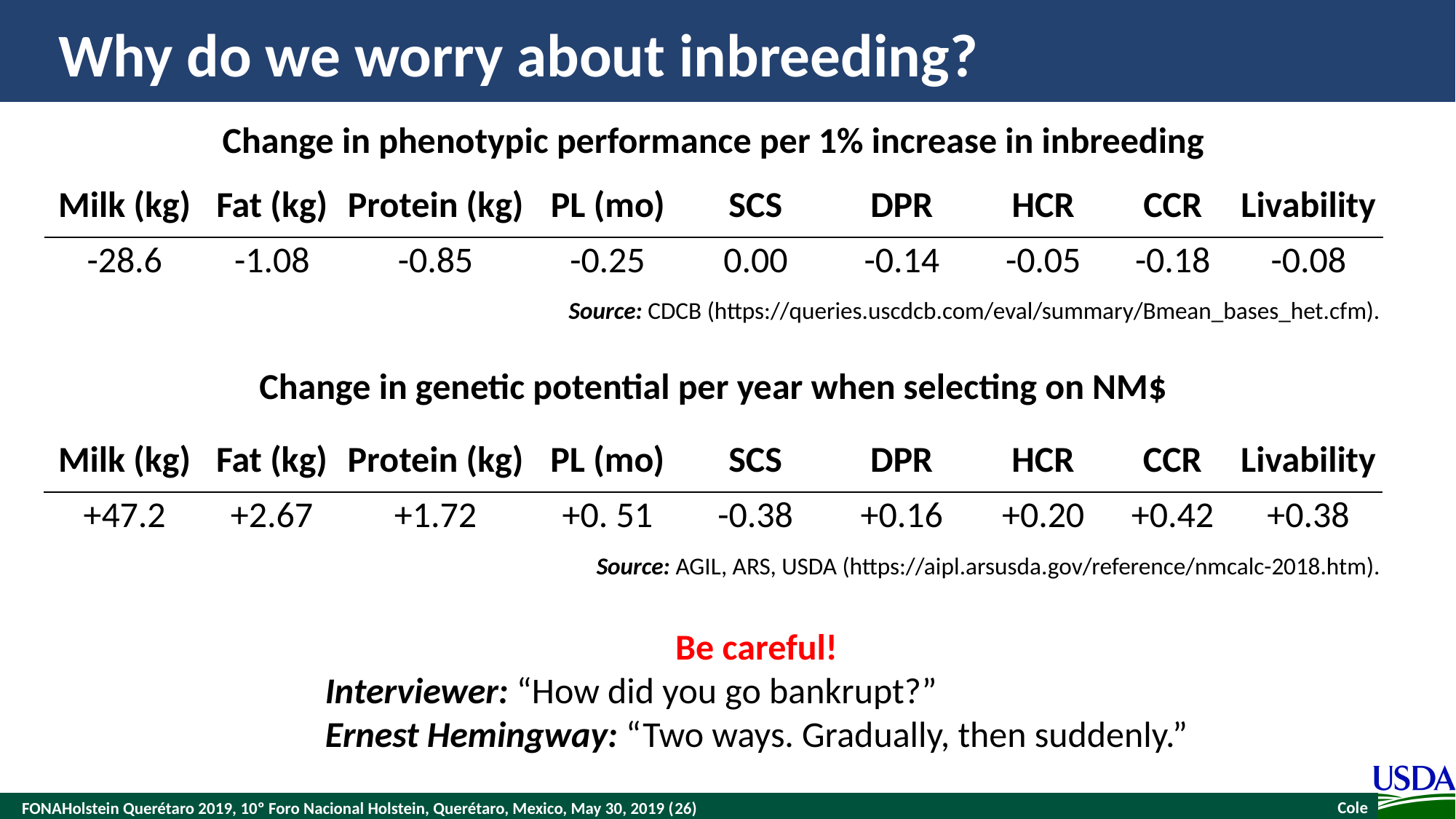

# Why do we worry about inbreeding?
Change in phenotypic performance per 1% increase in inbreeding
| Milk (kg) | Fat (kg) | Protein (kg) | PL (mo) | SCS | DPR | HCR | CCR | Livability |
| --- | --- | --- | --- | --- | --- | --- | --- | --- |
| -28.6 | -1.08 | -0.85 | -0.25 | 0.00 | -0.14 | -0.05 | -0.18 | -0.08 |
Source: CDCB (https://queries.uscdcb.com/eval/summary/Bmean_bases_het.cfm).
Change in genetic potential per year when selecting on NM$
| Milk (kg) | Fat (kg) | Protein (kg) | PL (mo) | SCS | DPR | HCR | CCR | Livability |
| --- | --- | --- | --- | --- | --- | --- | --- | --- |
| +47.2 | +2.67 | +1.72 | +0. 51 | -0.38 | +0.16 | +0.20 | +0.42 | +0.38 |
Source: AGIL, ARS, USDA (https://aipl.arsusda.gov/reference/nmcalc-2018.htm).
Be careful!
Interviewer: “How did you go bankrupt?”
Ernest Hemingway: “Two ways. Gradually, then suddenly.”